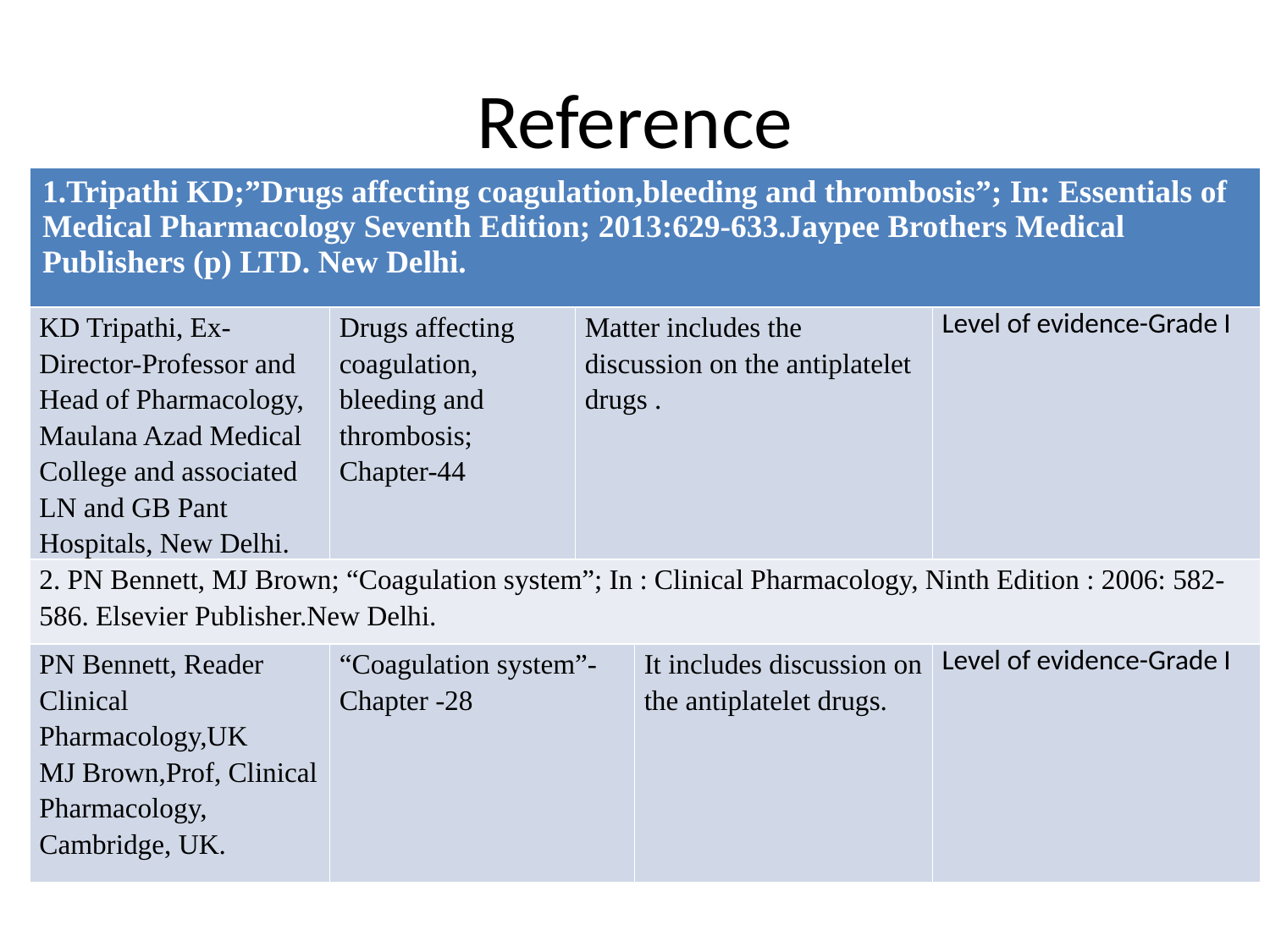

# Reference
| 1.Tripathi KD;”Drugs affecting coagulation,bleeding and thrombosis”; In: Essentials of Medical Pharmacology Seventh Edition; 2013:629-633.Jaypee Brothers Medical Publishers (p) LTD. New Delhi. |  |  |  |  |
| --- | --- | --- | --- | --- |
| KD Tripathi, Ex-Director-Professor and Head of Pharmacology, Maulana Azad Medical College and associated LN and GB Pant Hospitals, New Delhi. | Drugs affecting coagulation, bleeding and thrombosis; Chapter-44 | Matter includes the discussion on the antiplatelet drugs . |  | Level of evidence-Grade I |
| 2. PN Bennett, MJ Brown; “Coagulation system”; In : Clinical Pharmacology, Ninth Edition : 2006: 582-586. Elsevier Publisher.New Delhi. |  |  |  |  |
| PN Bennett, Reader Clinical Pharmacology,UK MJ Brown,Prof, Clinical Pharmacology, Cambridge, UK. | “Coagulation system”-Chapter -28 |  | It includes discussion on the antiplatelet drugs. | Level of evidence-Grade I |